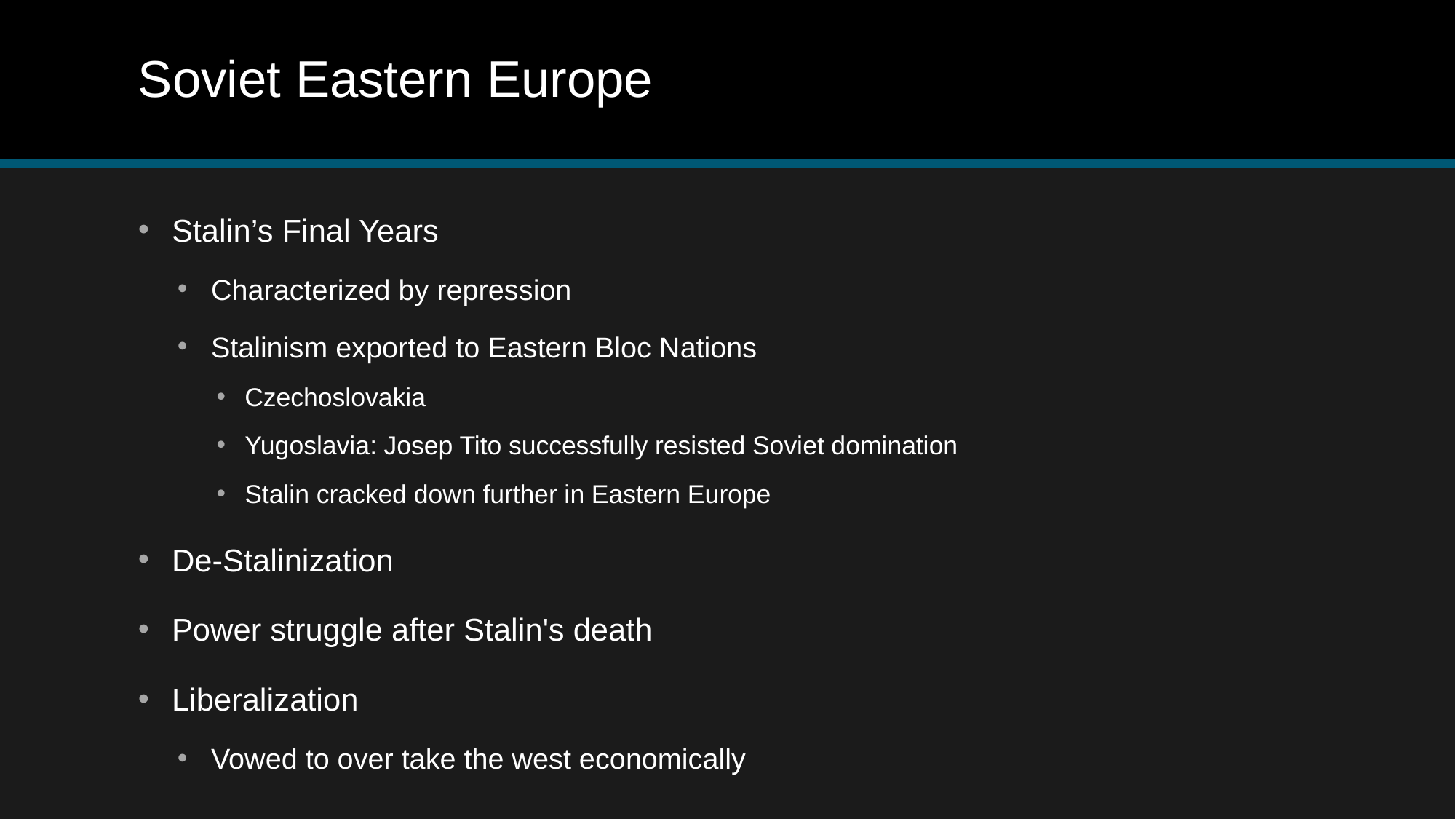

# Soviet Eastern Europe
Stalin’s Final Years
Characterized by repression
Stalinism exported to Eastern Bloc Nations
Czechoslovakia
Yugoslavia: Josep Tito successfully resisted Soviet domination
Stalin cracked down further in Eastern Europe
De-Stalinization
Power struggle after Stalin's death
Liberalization
Vowed to over take the west economically